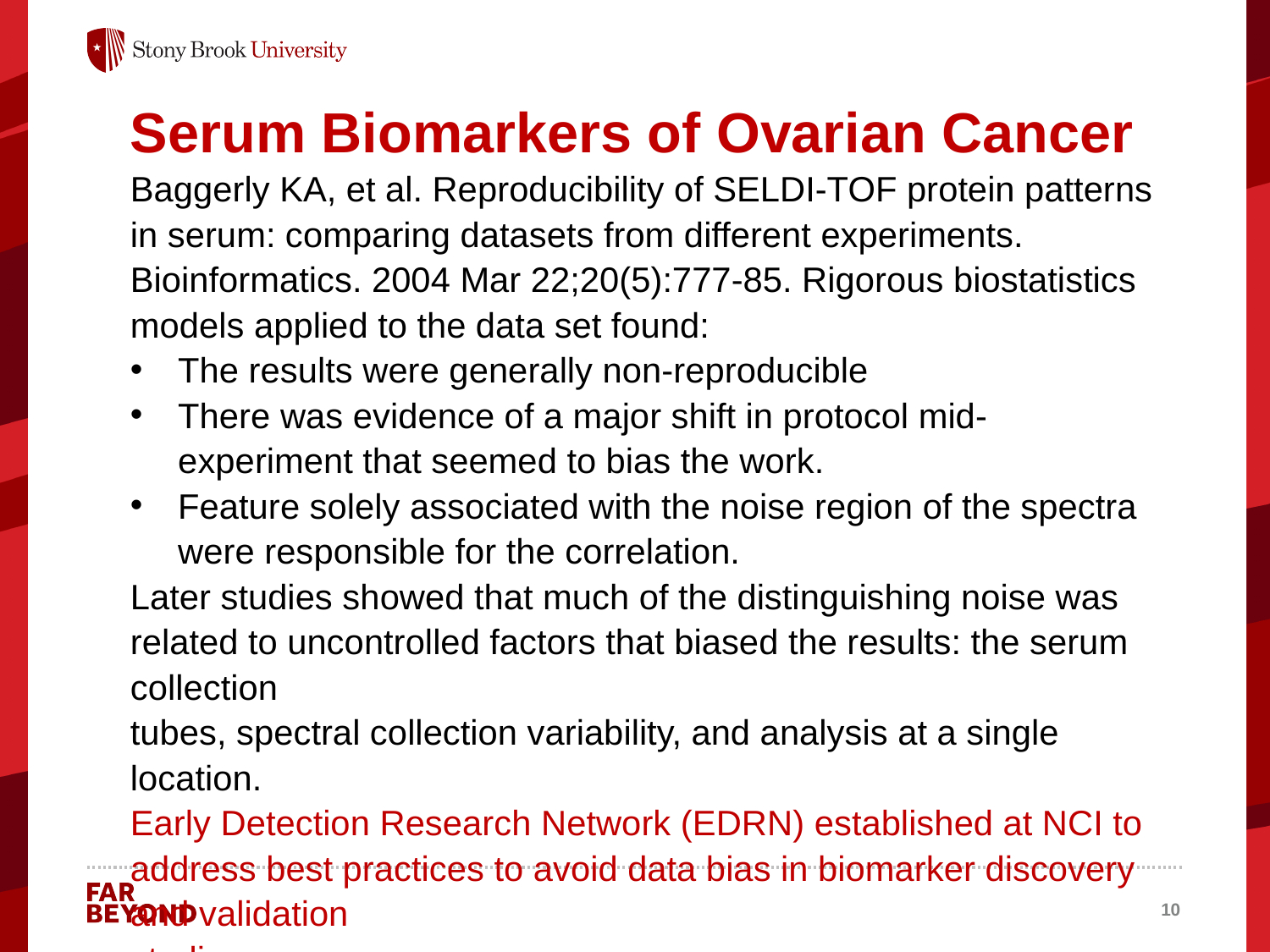

Serum Biomarkers of Ovarian Cancer
Baggerly KA, et al. Reproducibility of SELDI‐TOF protein patterns in serum: comparing datasets from different experiments.
Bioinformatics. 2004 Mar 22;20(5):777‐85. Rigorous biostatistics models applied to the data set found:
The results were generally non‐reproducible
There was evidence of a major shift in protocol mid‐experiment that seemed to bias the work.
Feature solely associated with the noise region of the spectra were responsible for the correlation.
Later studies showed that much of the distinguishing noise was related to uncontrolled factors that biased the results: the serum collection
tubes, spectral collection variability, and analysis at a single location.
Early Detection Research Network (EDRN) established at NCI to address best practices to avoid data bias in biomarker discovery and validation
studies.
University of Cincinnati Office of Research
10